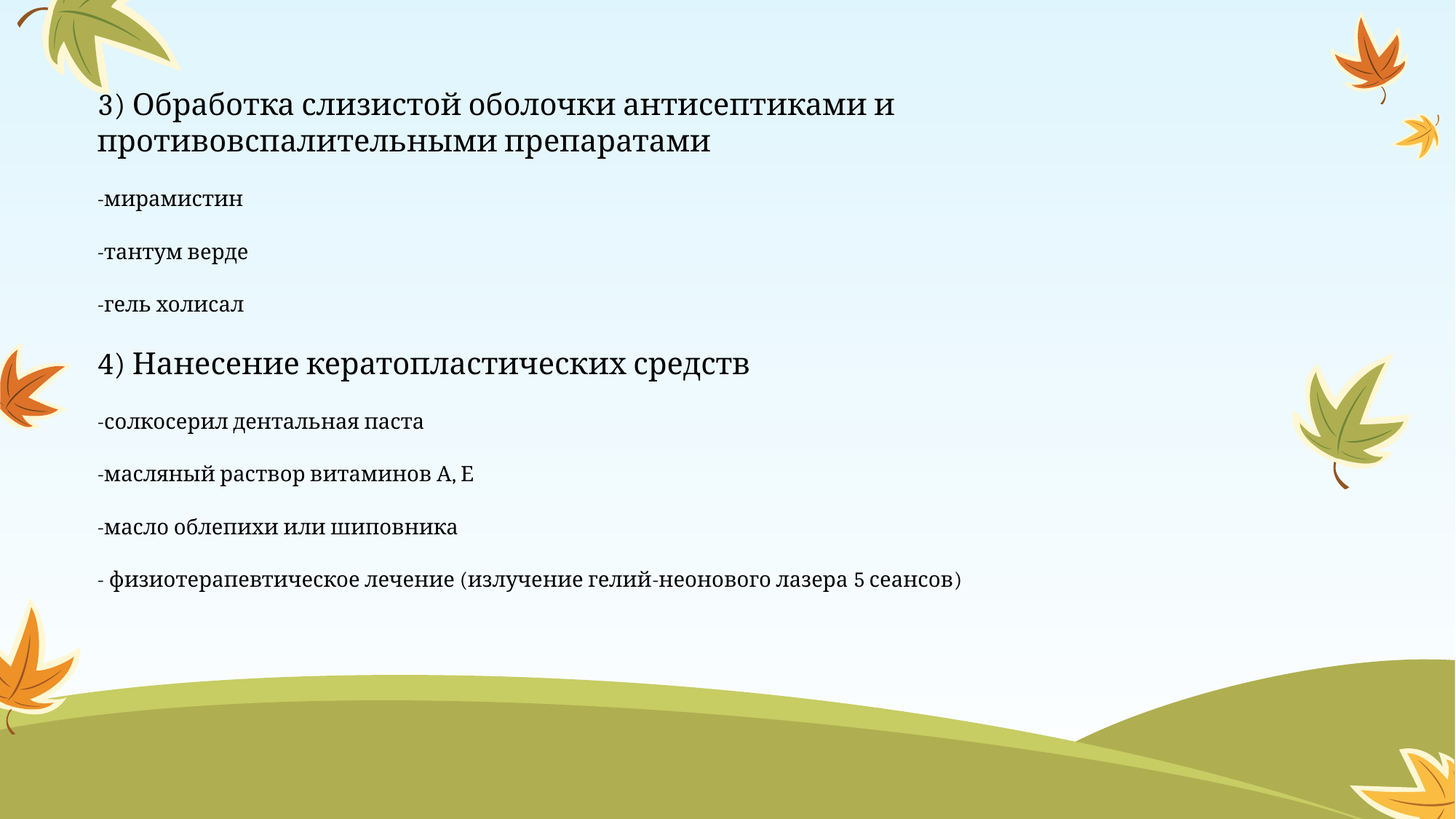

3) Обработка слизистой оболочки антисептиками и противовспалительными препаратами
-мирамистин
-тантум верде
-гель холисал
4) Нанесение кератопластических средств
-солкосерил дентальная паста
-масляный раствор витаминов А, Е
-масло облепихи или шиповника
- физиотерапевтическое лечение (излучение гелий-неонового лазера 5 сеансов)